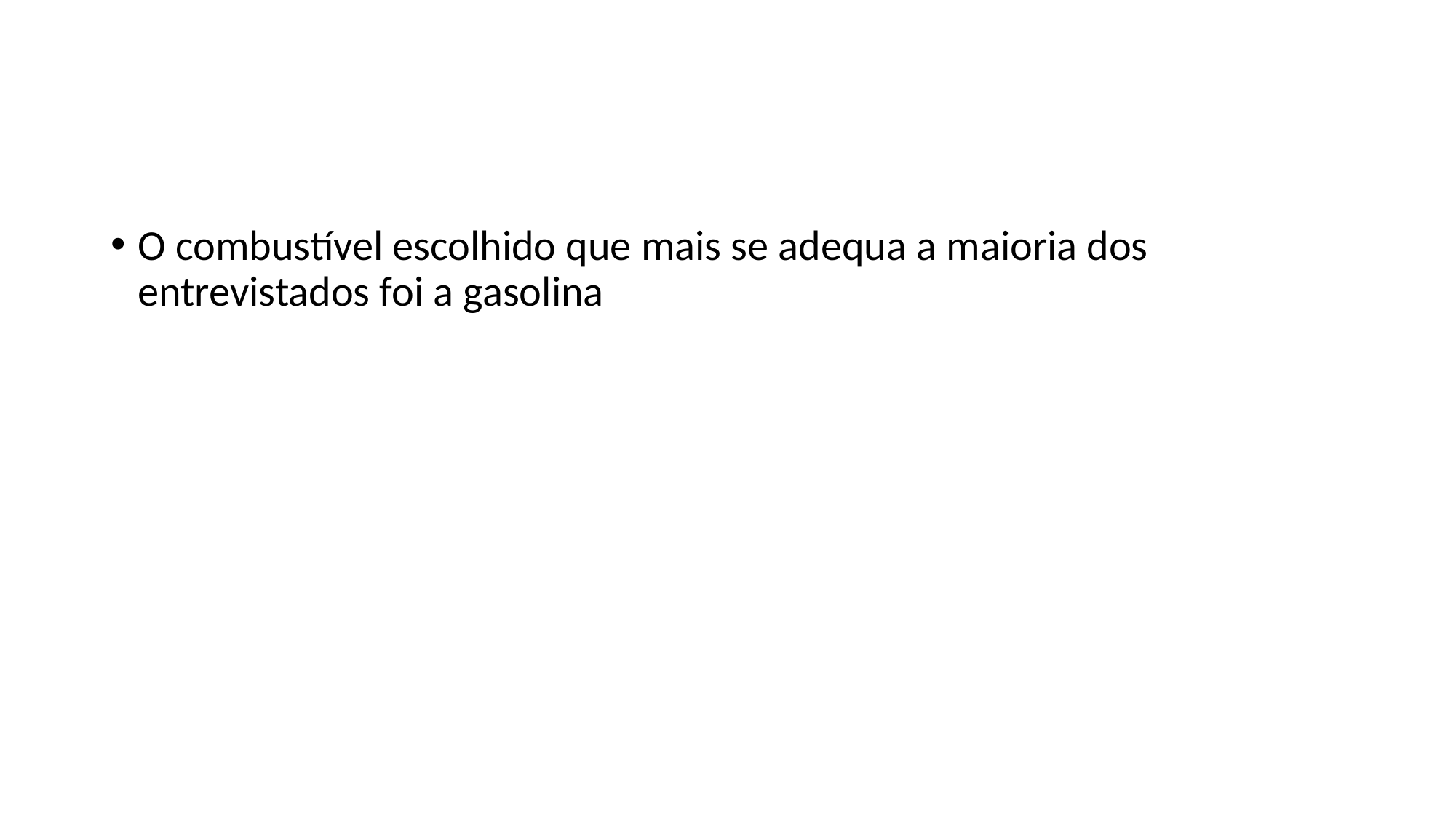

O combustível escolhido que mais se adequa a maioria dos entrevistados foi a gasolina